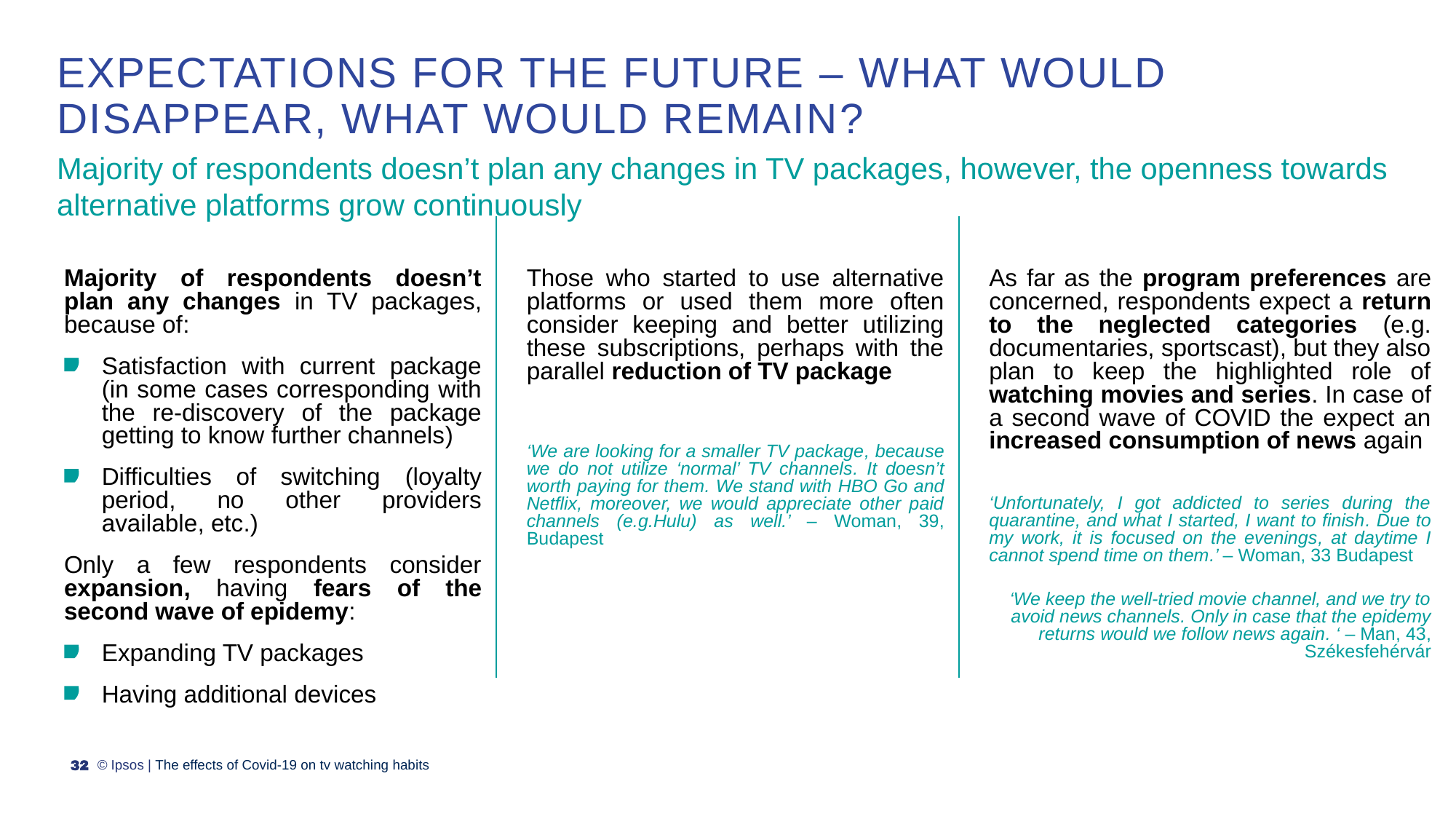

# Expectations for the future – what would disappear, what would remain?
Majority of respondents doesn’t plan any changes in TV packages, however, the openness towards alternative platforms grow continuously
Those who started to use alternative platforms or used them more often consider keeping and better utilizing these subscriptions, perhaps with the parallel reduction of TV package

‘We are looking for a smaller TV package, because we do not utilize ‘normal’ TV channels. It doesn’t worth paying for them. We stand with HBO Go and Netflix, moreover, we would appreciate other paid channels (e.g.Hulu) as well.’ – Woman, 39, Budapest

Majority of respondents doesn’t plan any changes in TV packages, because of:
Satisfaction with current package (in some cases corresponding with the re-discovery of the package getting to know further channels)
Difficulties of switching (loyalty period, no other providers available, etc.)
Only a few respondents consider expansion, having fears of the second wave of epidemy:
Expanding TV packages
Having additional devices
As far as the program preferences are concerned, respondents expect a return to the neglected categories (e.g. documentaries, sportscast), but they also plan to keep the highlighted role of watching movies and series. In case of a second wave of COVID the expect an increased consumption of news again

‘Unfortunately, I got addicted to series during the quarantine, and what I started, I want to finish. Due to my work, it is focused on the evenings, at daytime I cannot spend time on them.’ – Woman, 33 Budapest
				‘We keep the well-tried movie channel, and we try to avoid news channels. Only in case that the epidemy returns would we follow news again. ‘ – Man, 43, Székesfehérvár

32